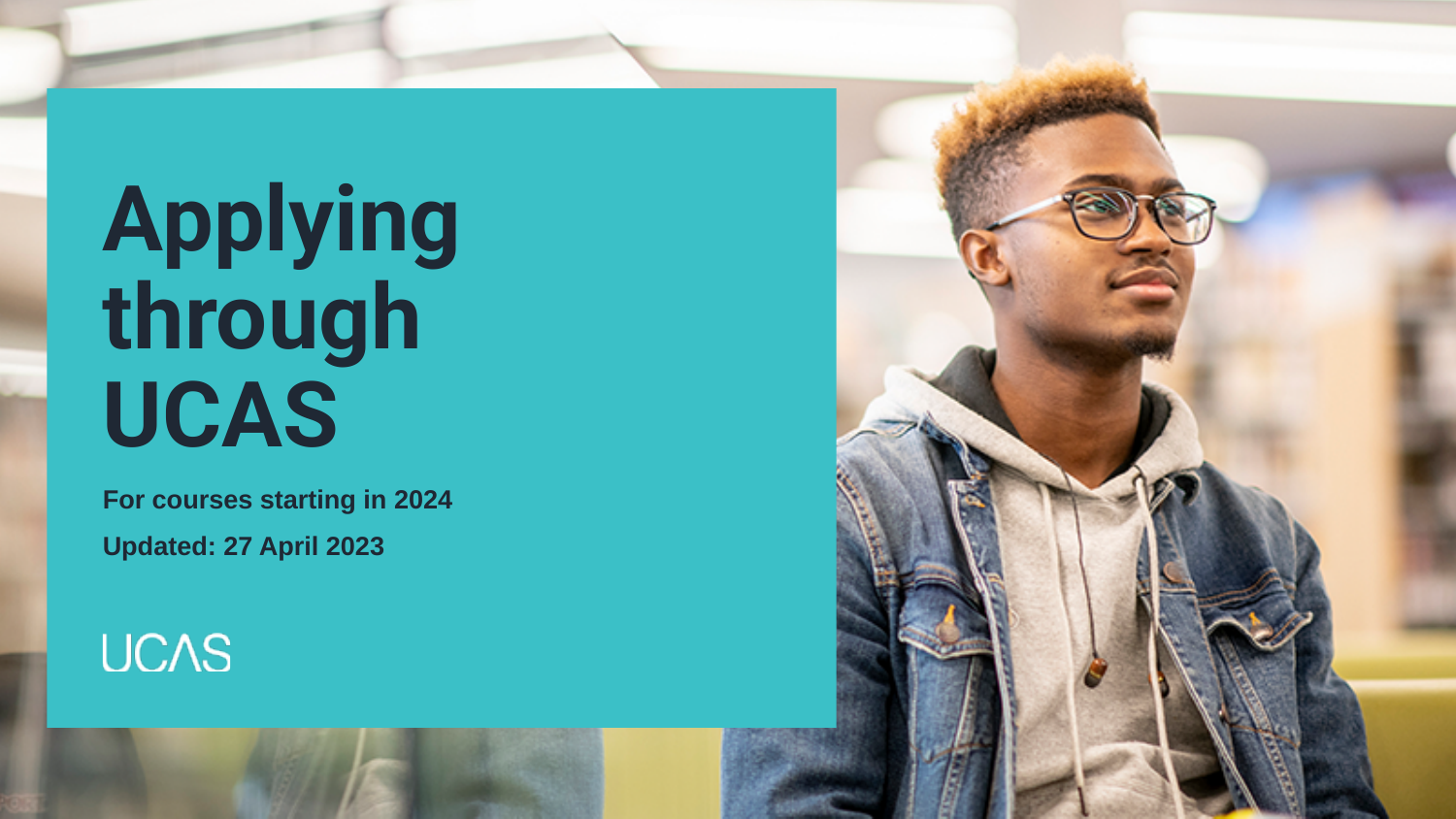

# Applying through UCAS
For courses starting in 2024
Updated: 27 April 2023